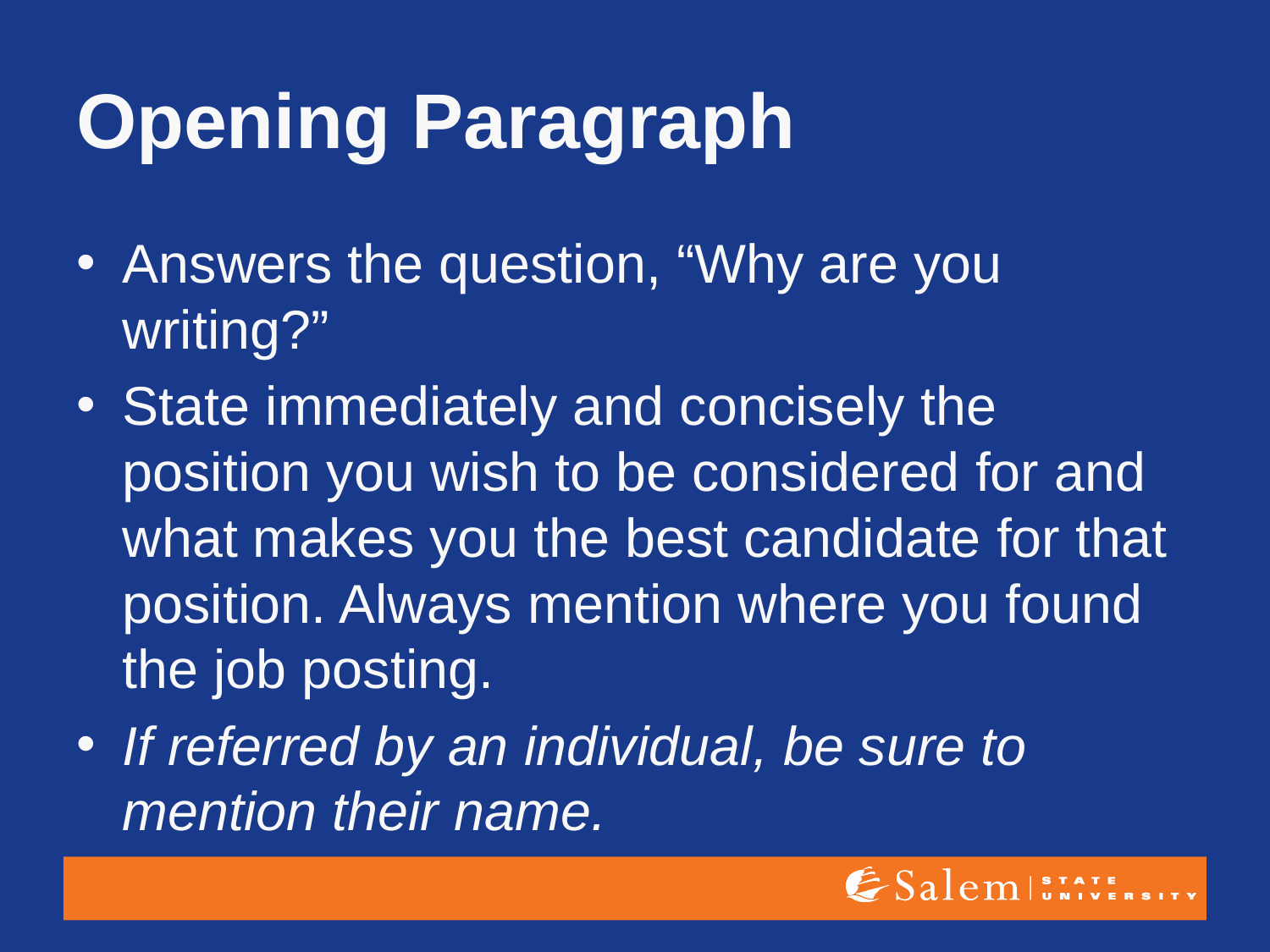

# Opening Paragraph
Answers the question, “Why are you writing?”
State immediately and concisely the position you wish to be considered for and what makes you the best candidate for that position. Always mention where you found the job posting.
If referred by an individual, be sure to mention their name.